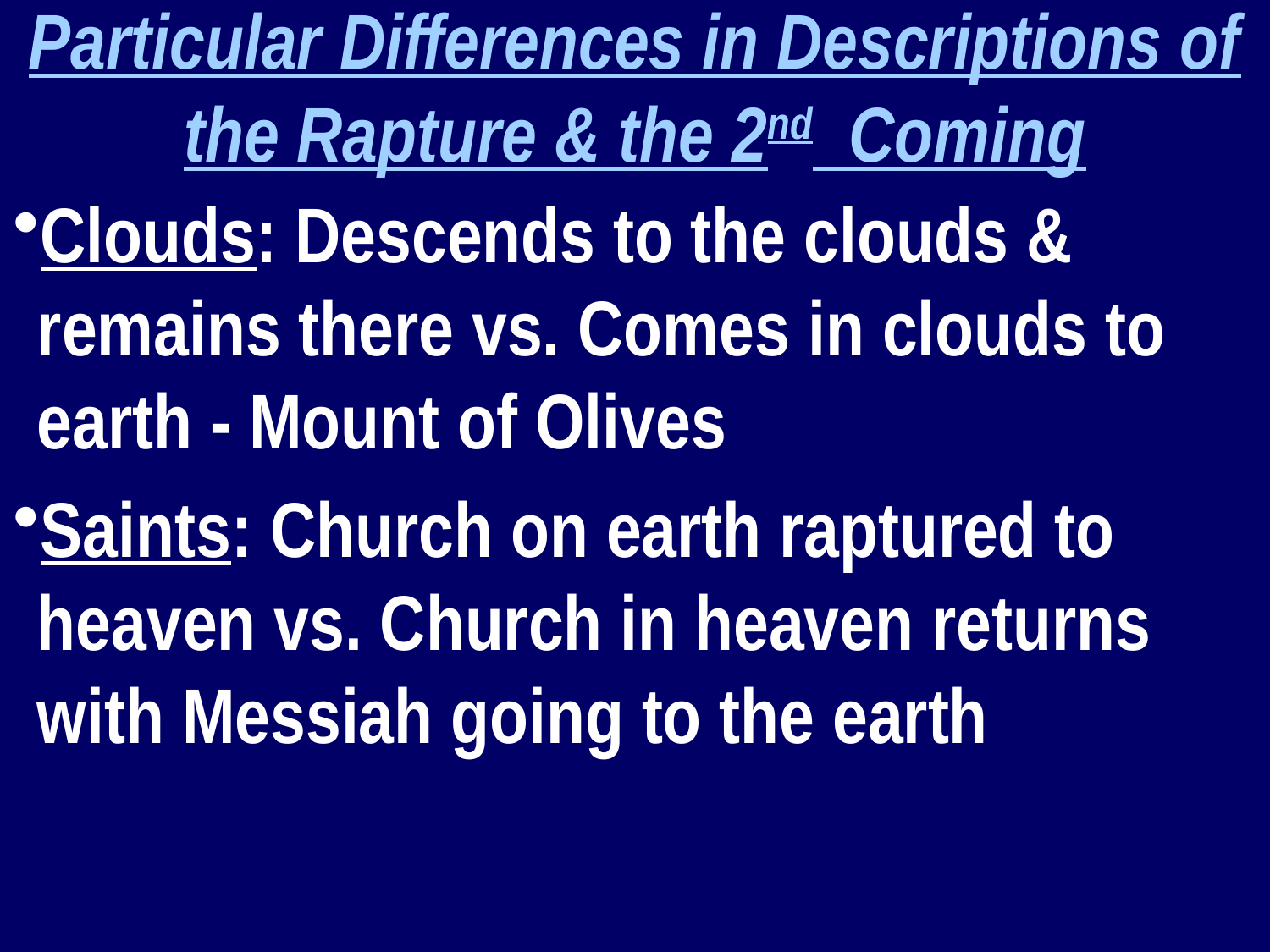

Particular Differences in Descriptions of the Rapture & the 2nd  Coming
Clouds: Descends to the clouds & remains there vs. Comes in clouds to earth - Mount of Olives
Saints: Church on earth raptured to heaven vs. Church in heaven returns with Messiah going to the earth